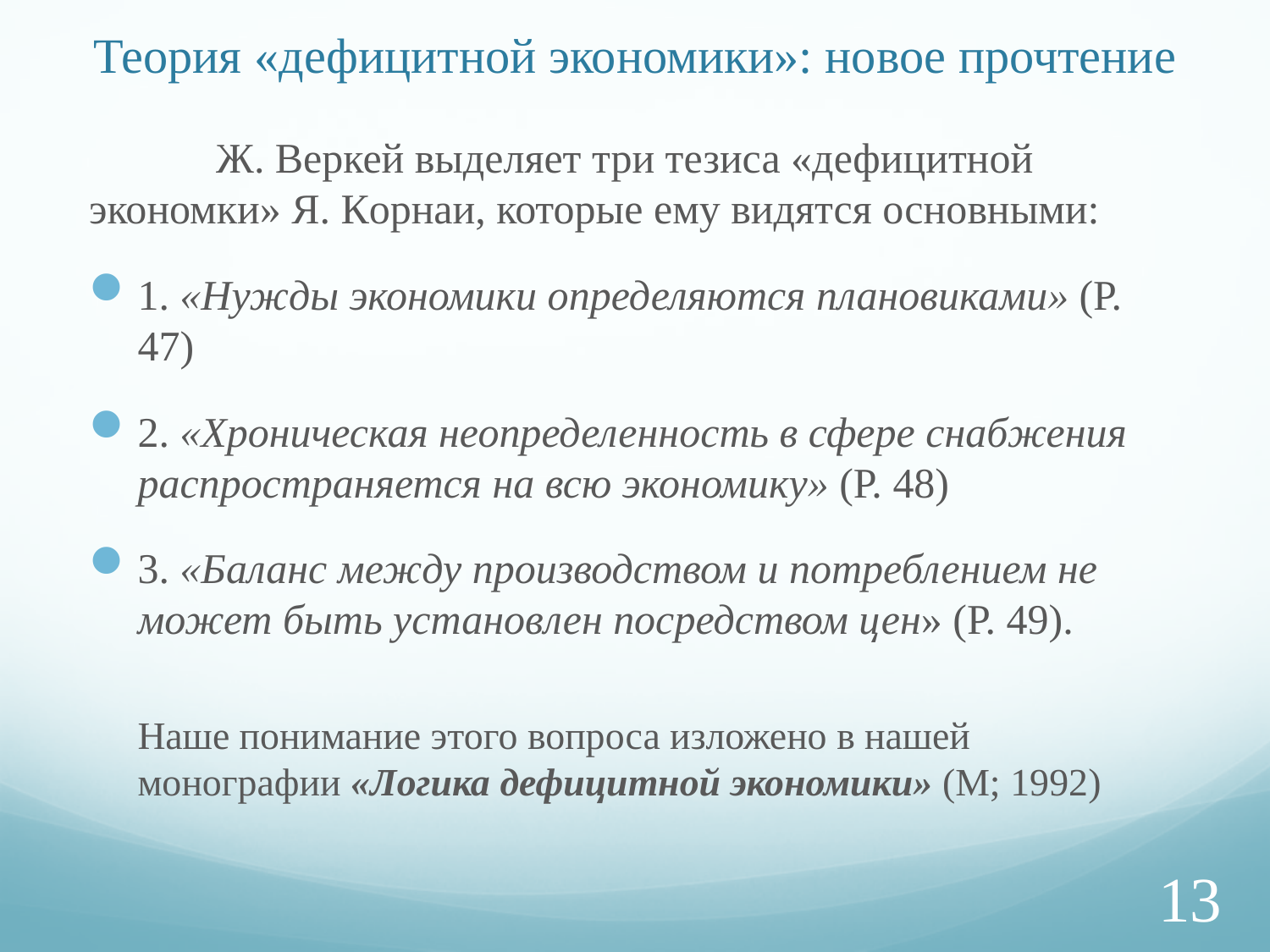

# Теория «дефицитной экономики»: новое прочтение
	Ж. Веркей выделяет три тезиса «дефицитной экономки» Я. Корнаи, которые ему видятся основными:
1. «Нужды экономики определяются плановиками» (Р. 47)
2. «Хроническая неопределенность в сфере снабжения распространяется на всю экономику» (Р. 48)
3. «Баланс между производством и потреблением не может быть установлен посредством цен» (Р. 49).

Наше понимание этого вопроса изложено в нашей монографии «Логика дефицитной экономики» (М; 1992)

13